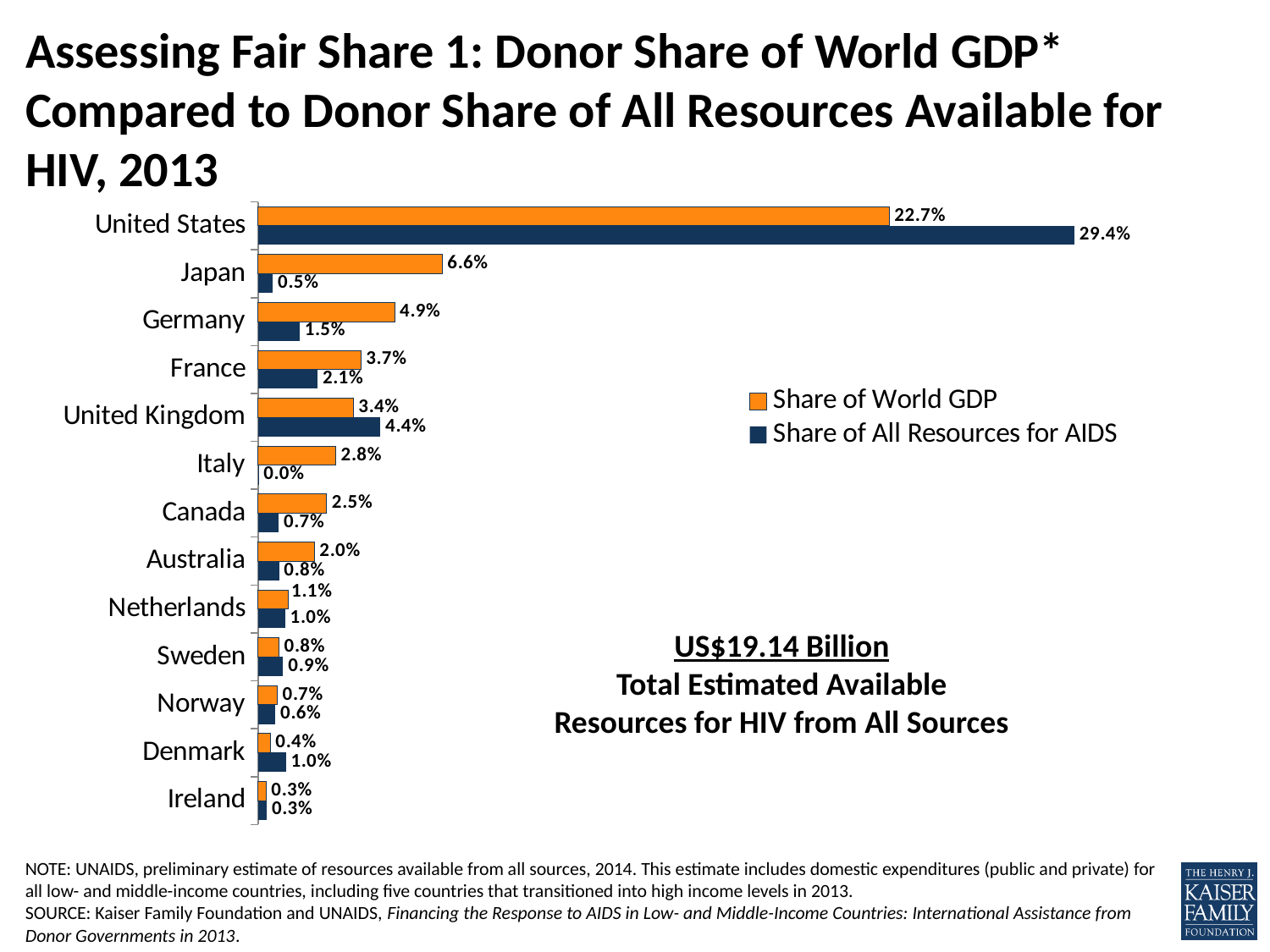

# Assessing Fair Share 1: Donor Share of World GDP* Compared to Donor Share of All Resources Available for HIV, 2013

### Chart

| Category | Share of All Resources for AIDS | Share of World GDP |
|---|---|---|
| Ireland | 0.0031223252757053292 | 0.002945089299056068 |
| Denmark | 0.010015101718704093 | 0.004473485268477714 |
| Norway | 0.006187887783998152 | 0.006910478944397078 |
| Sweden | 0.009010905119979654 | 0.007541523165247308 |
| Netherlands | 0.009738736886102405 | 0.01081351570041833 |
| Australia | 0.0075216671948654555 | 0.020346492559413364 |
| Canada | 0.007385296145631965 | 0.024669414456086877 |
| Italy | 0.0001268025078369906 | 0.028006152349992267 |
| United Kingdom | 0.04399448993761756 | 0.03427531432351028 |
| France | 0.021412847040753604 | 0.03700029643642221 |
| Germany | 0.014903686363040751 | 0.04914644463433112 |
| Japan | 0.005308045553814002 | 0.06625291183465003 |
| United States | 0.293668916422675 | 0.22707778770975487 |
US$19.14 Billion
Total Estimated Available
Resources for HIV from All Sources
NOTE: UNAIDS, preliminary estimate of resources available from all sources, 2014. This estimate includes domestic expenditures (public and private) for all low- and middle-income countries, including five countries that transitioned into high income levels in 2013.
SOURCE: Kaiser Family Foundation and UNAIDS, Financing the Response to AIDS in Low- and Middle-Income Countries: International Assistance from Donor Governments in 2013.